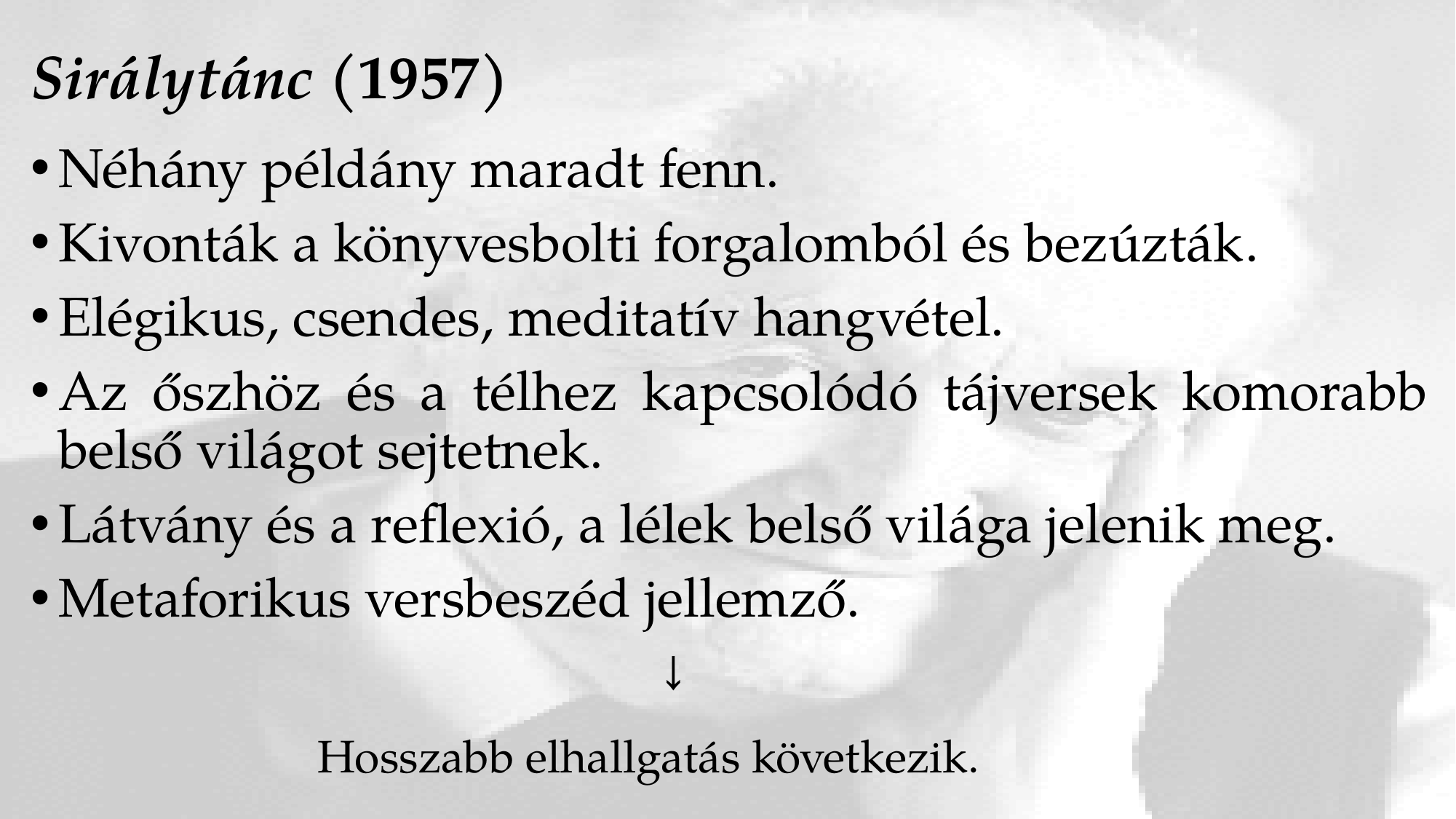

# Sirálytánc (1957)
Néhány példány maradt fenn.
Kivonták a könyvesbolti forgalomból és bezúzták.
Elégikus, csendes, meditatív hangvétel.
Az őszhöz és a télhez kapcsolódó tájversek komorabb belső világot sejtetnek.
Látvány és a reflexió, a lélek belső világa jelenik meg.
Metaforikus versbeszéd jellemző.

↓

Hosszabb elhallgatás következik.